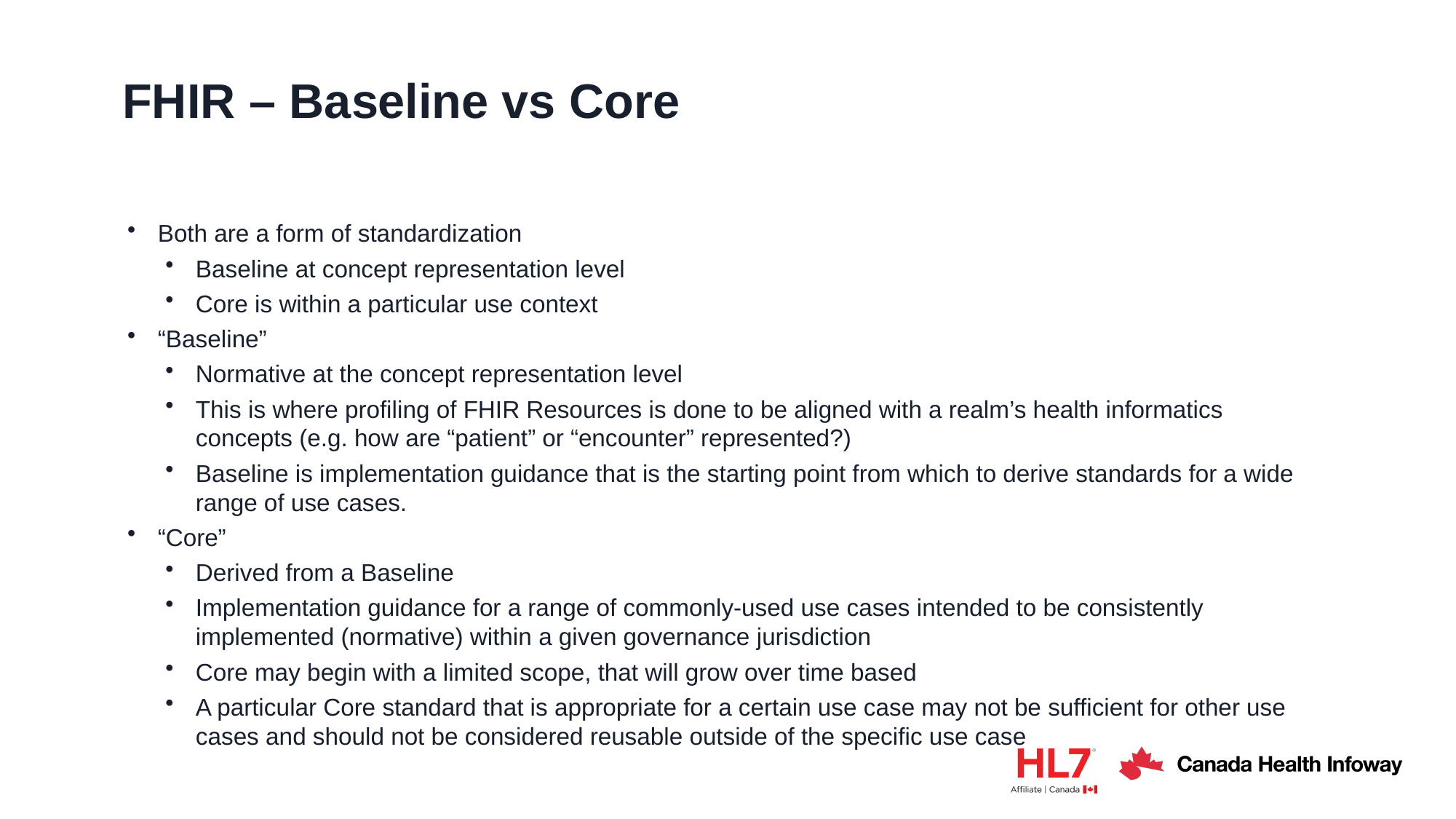

# FHIR – Baseline vs Core
Both are a form of standardization
Baseline at concept representation level
Core is within a particular use context
“Baseline”
Normative at the concept representation level
This is where profiling of FHIR Resources is done to be aligned with a realm’s health informatics concepts (e.g. how are “patient” or “encounter” represented?)
Baseline is implementation guidance that is the starting point from which to derive standards for a wide range of use cases.
“Core”
Derived from a Baseline
Implementation guidance for a range of commonly-used use cases intended to be consistently implemented (normative) within a given governance jurisdiction
Core may begin with a limited scope, that will grow over time based
A particular Core standard that is appropriate for a certain use case may not be sufficient for other use cases and should not be considered reusable outside of the specific use case